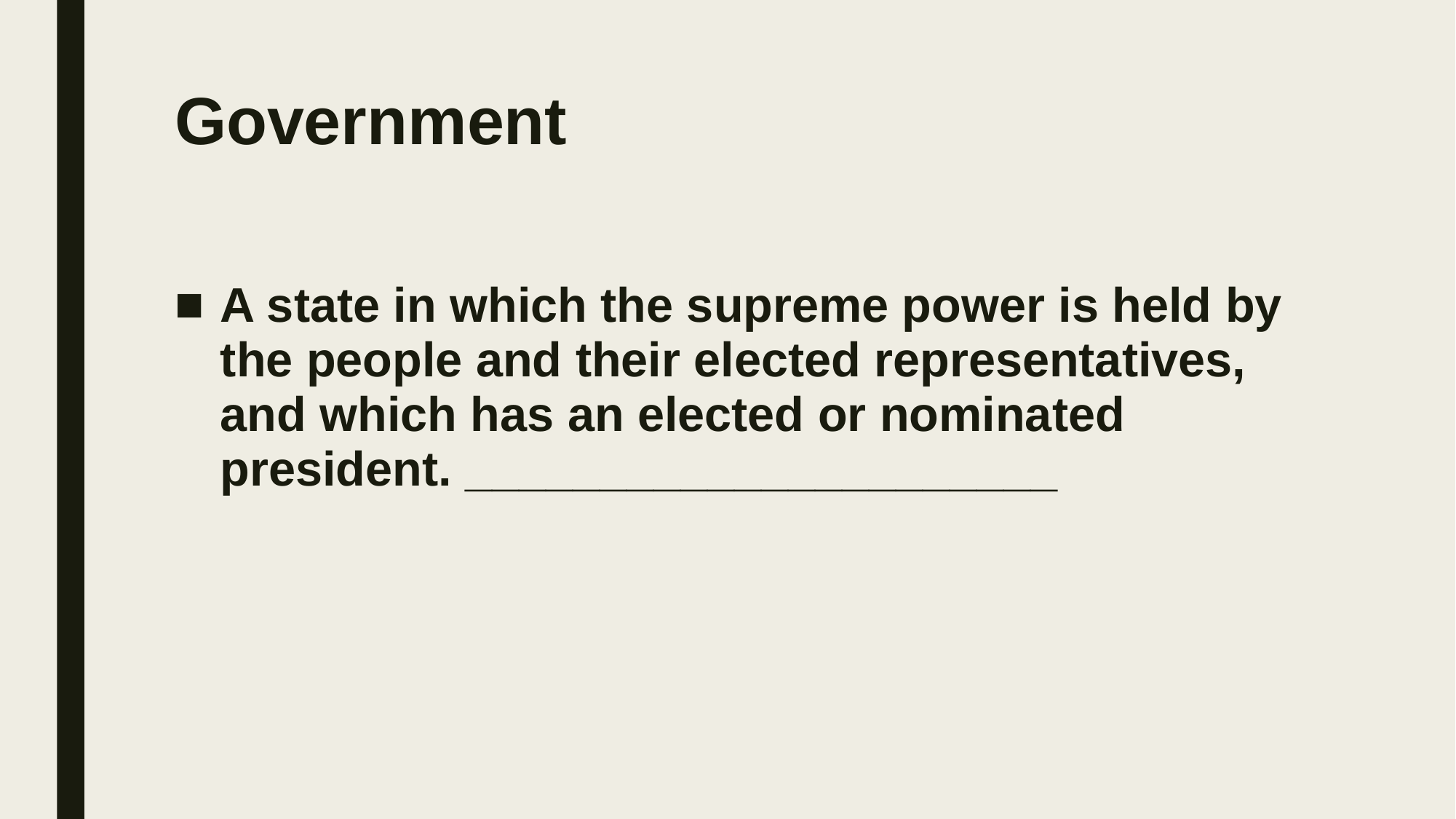

# Government
A state in which the supreme power is held by the people and their elected representatives, and which has an elected or nominated president. ______________________